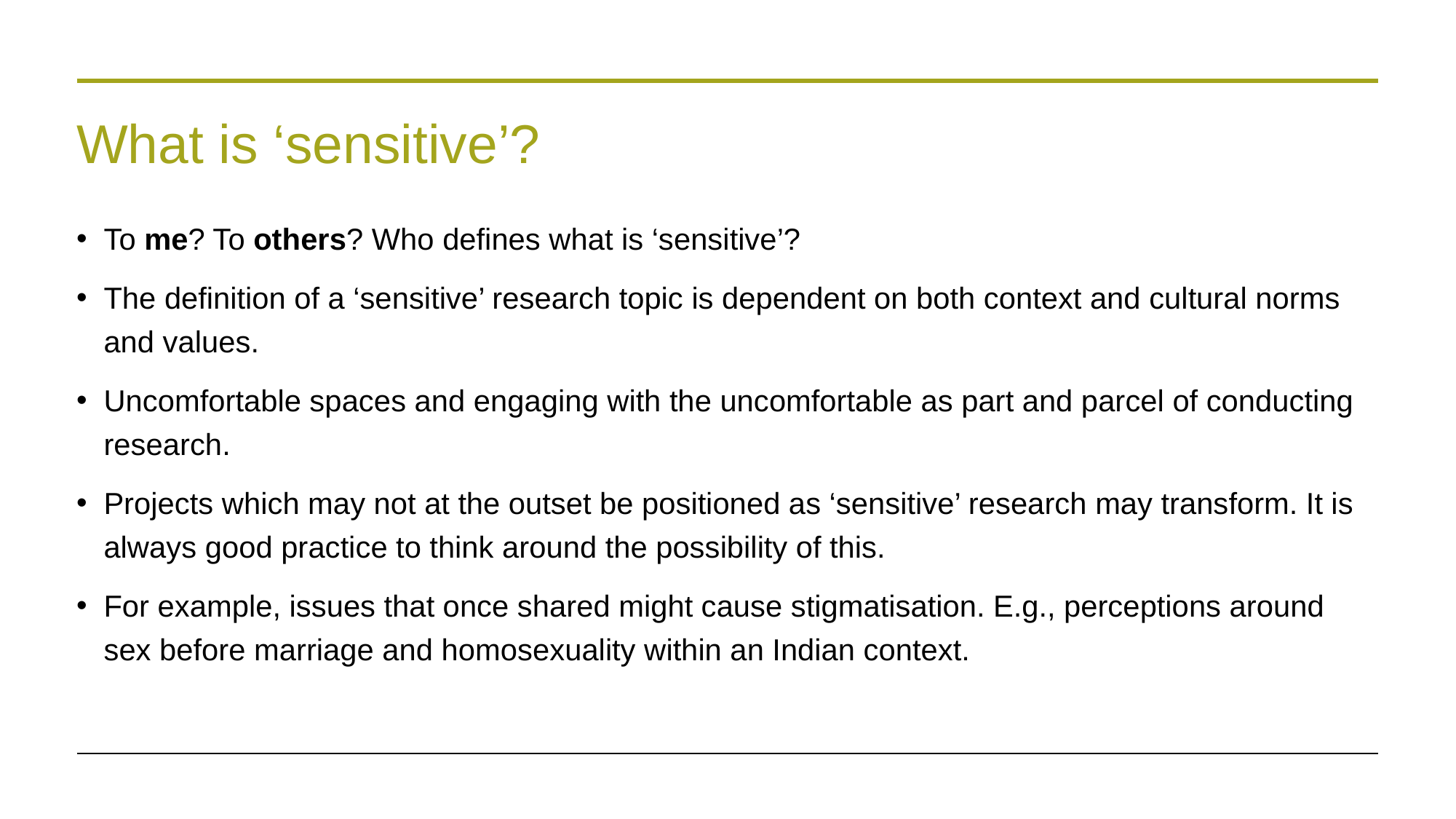

# What is ‘sensitive’?
To me? To others? Who defines what is ‘sensitive’?
The definition of a ‘sensitive’ research topic is dependent on both context and cultural norms and values.
Uncomfortable spaces and engaging with the uncomfortable as part and parcel of conducting research.
Projects which may not at the outset be positioned as ‘sensitive’ research may transform. It is always good practice to think around the possibility of this.
For example, issues that once shared might cause stigmatisation. E.g., perceptions around sex before marriage and homosexuality within an Indian context.